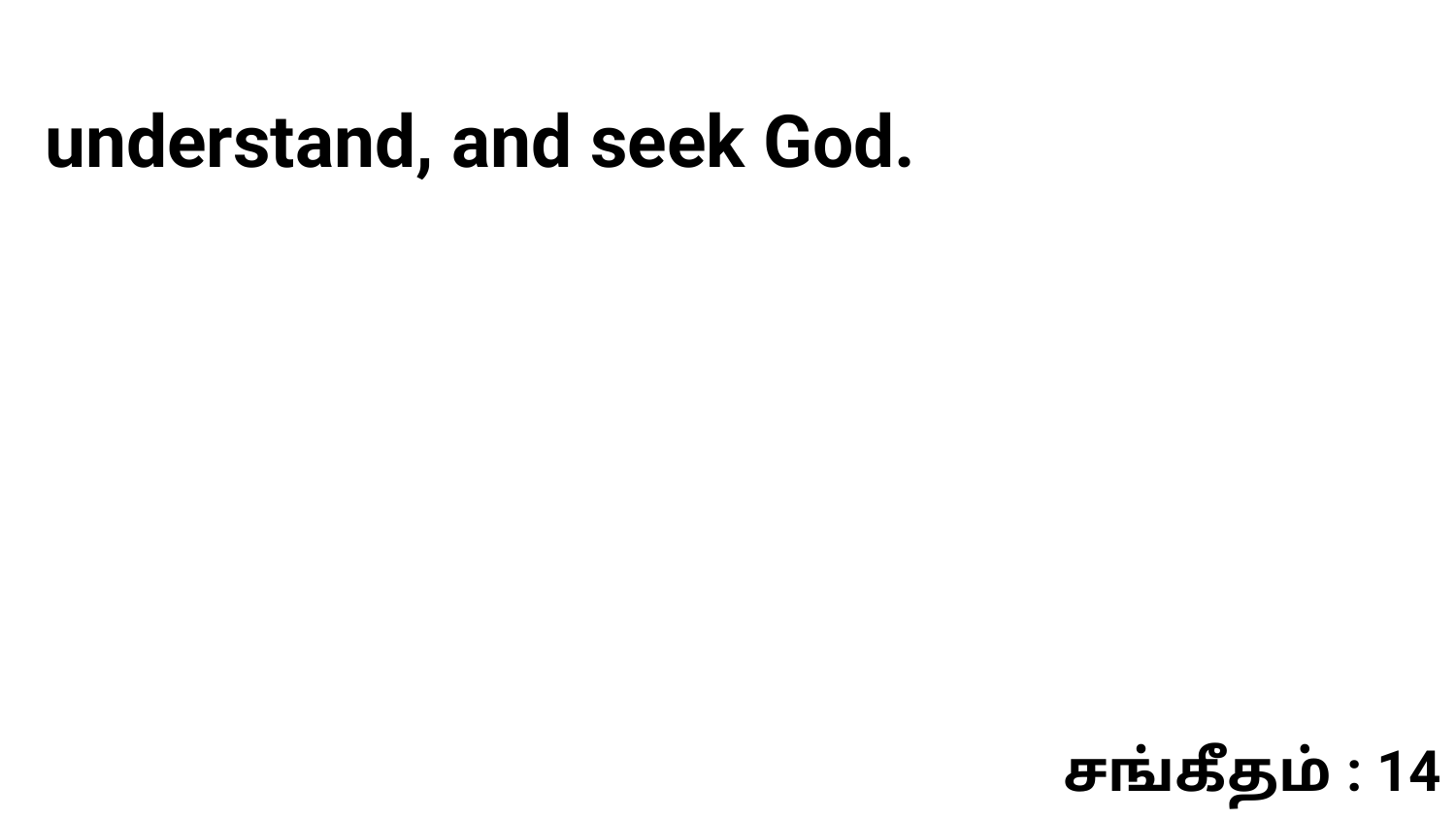

understand, and seek God.
சங்கீதம் : 14